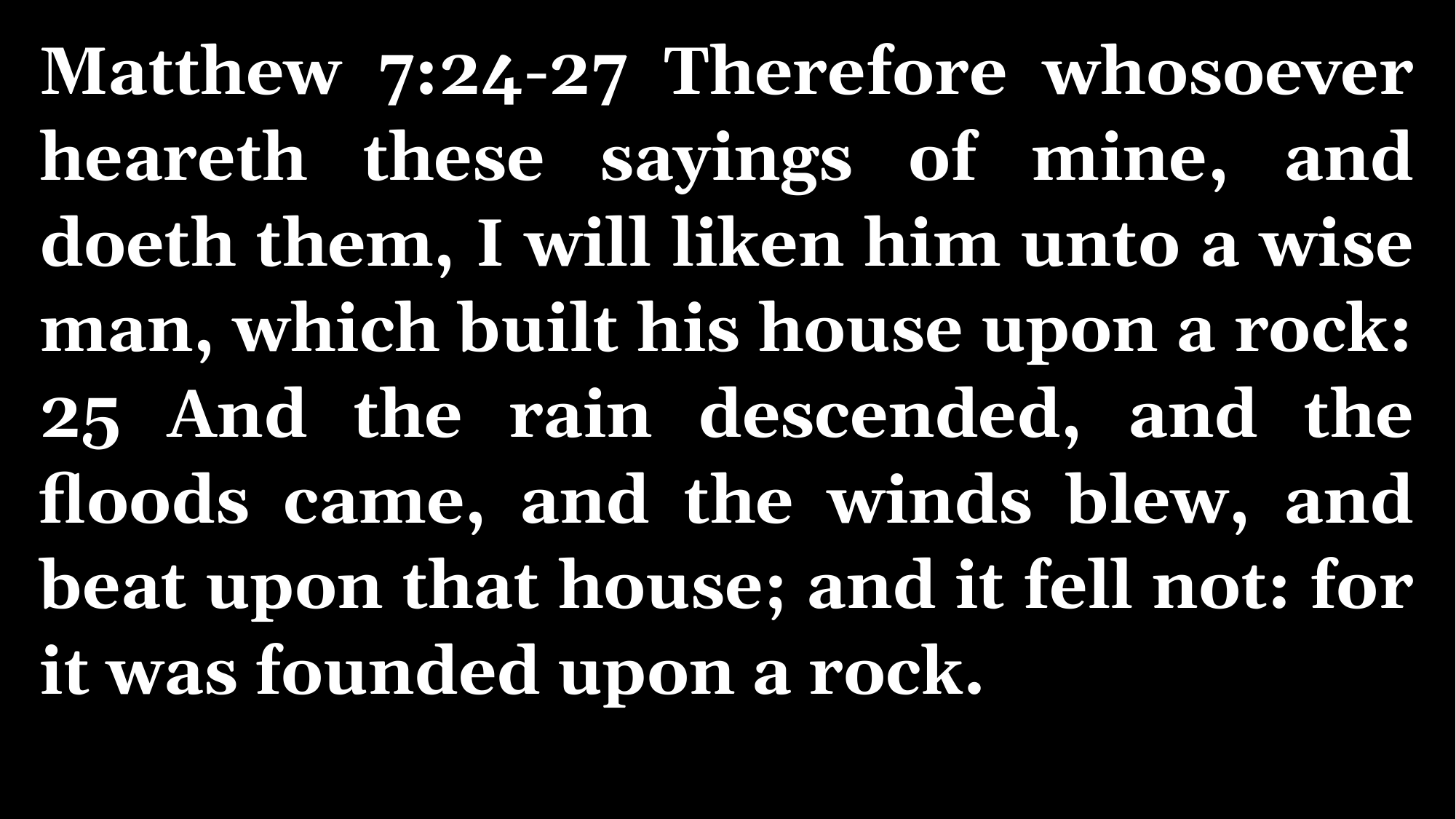

Matthew 7:24-27 Therefore whosoever heareth these sayings of mine, and doeth them, I will liken him unto a wise man, which built his house upon a rock: 25 And the rain descended, and the floods came, and the winds blew, and beat upon that house; and it fell not: for it was founded upon a rock.